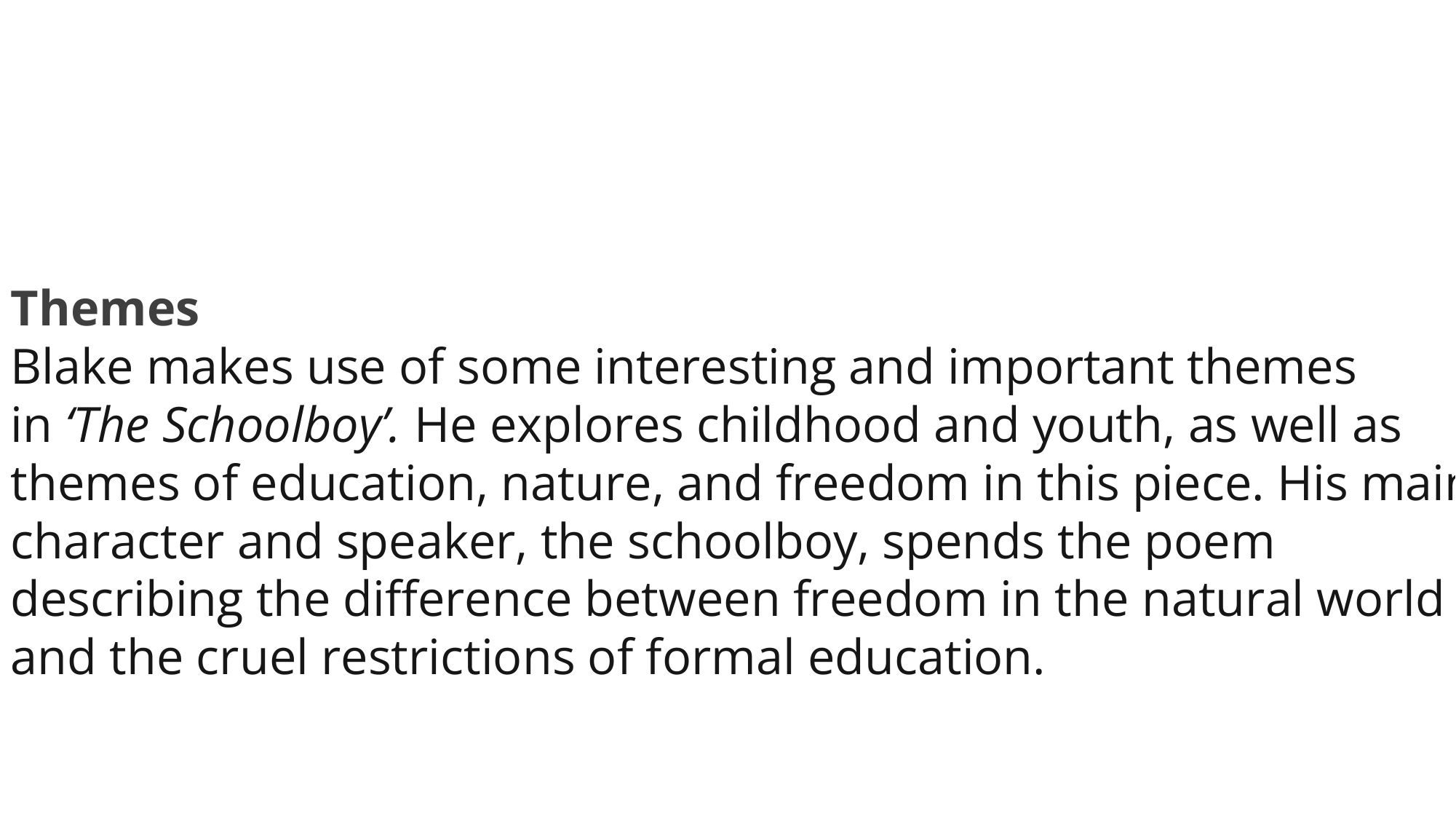

Themes
Blake makes use of some interesting and important themes in ‘The Schoolboy’. He explores childhood and youth, as well as themes of education, nature, and freedom in this piece. His main character and speaker, the schoolboy, spends the poem describing the difference between freedom in the natural world and the cruel restrictions of formal education.